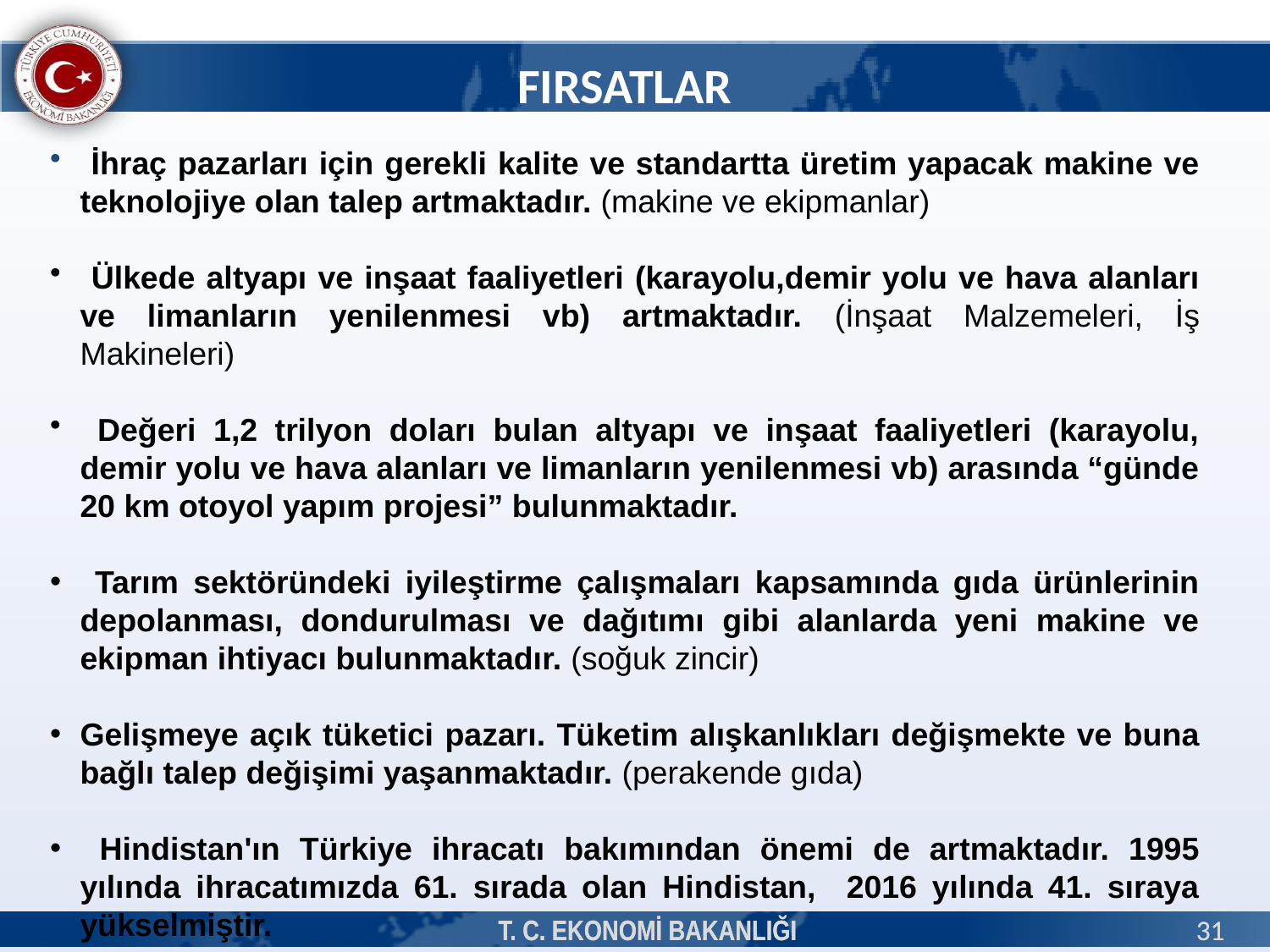

FIRSATLAR
 İhraç pazarları için gerekli kalite ve standartta üretim yapacak makine ve teknolojiye olan talep artmaktadır. (makine ve ekipmanlar)

 Ülkede altyapı ve inşaat faaliyetleri (karayolu,demir yolu ve hava alanları ve limanların yenilenmesi vb) artmaktadır. (İnşaat Malzemeleri, İş Makineleri)

 Değeri 1,2 trilyon doları bulan altyapı ve inşaat faaliyetleri (karayolu, demir yolu ve hava alanları ve limanların yenilenmesi vb) arasında “günde 20 km otoyol yapım projesi” bulunmaktadır.

 Tarım sektöründeki iyileştirme çalışmaları kapsamında gıda ürünlerinin depolanması, dondurulması ve dağıtımı gibi alanlarda yeni makine ve ekipman ihtiyacı bulunmaktadır. (soğuk zincir)

Gelişmeye açık tüketici pazarı. Tüketim alışkanlıkları değişmekte ve buna bağlı talep değişimi yaşanmaktadır. (perakende gıda)

 Hindistan'ın Türkiye ihracatı bakımından önemi de artmaktadır. 1995 yılında ihracatımızda 61. sırada olan Hindistan,  2016 yılında 41. sıraya yükselmiştir.
T. C. EKONOMİ BAKANLIĞI
T. C. EKONOMİ BAKANLIĞI
31
31